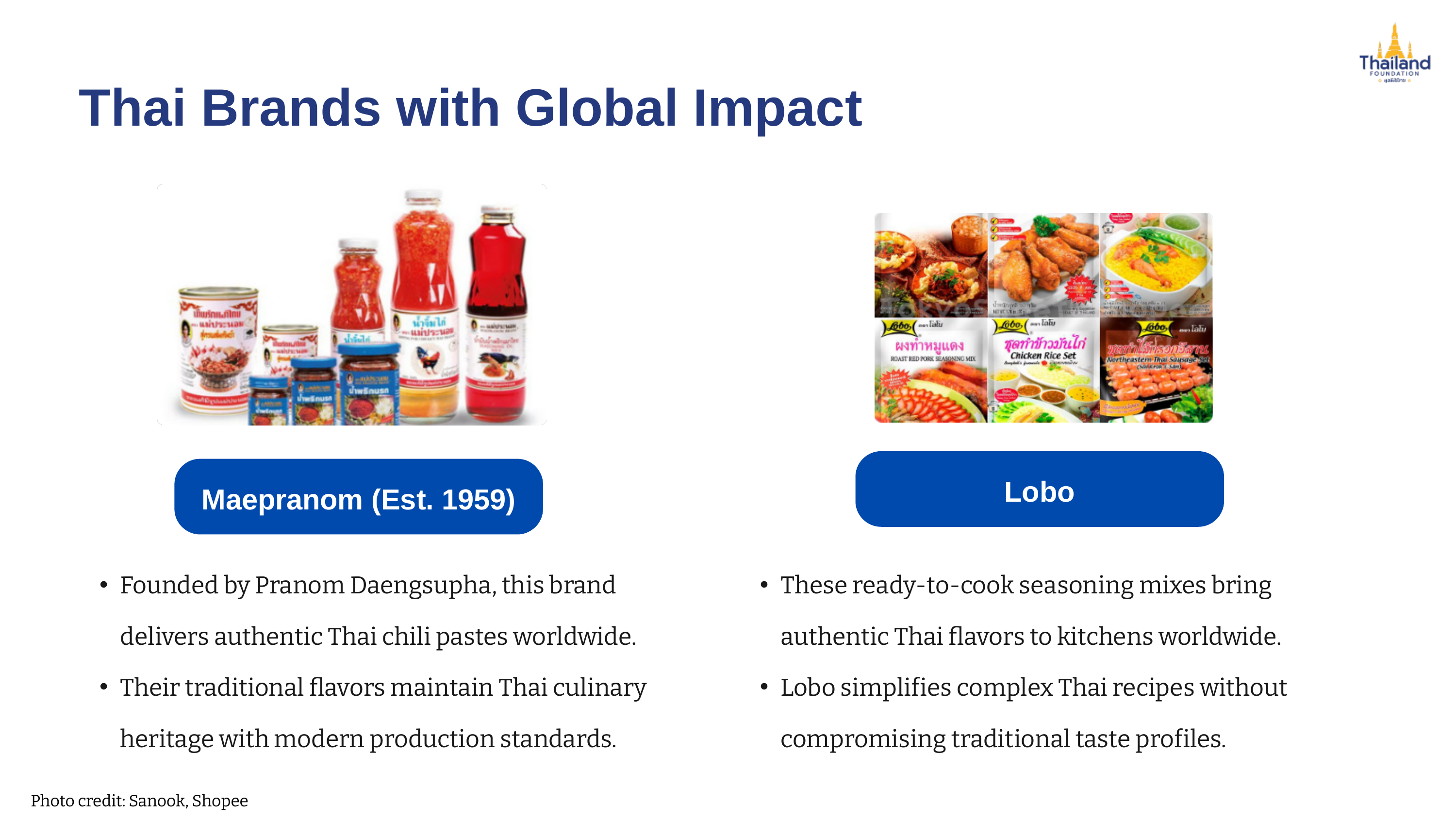

Thai Brands with Global Impact

Lobo

Maepranom (Est. 1959)
Founded by Pranom Daengsupha, this brand delivers authentic Thai chili pastes worldwide.
Their traditional flavors maintain Thai culinary heritage with modern production standards.
These ready-to-cook seasoning mixes bring authentic Thai flavors to kitchens worldwide.
Lobo simplifies complex Thai recipes without compromising traditional taste profiles.
Photo credit: Sanook, Shopee